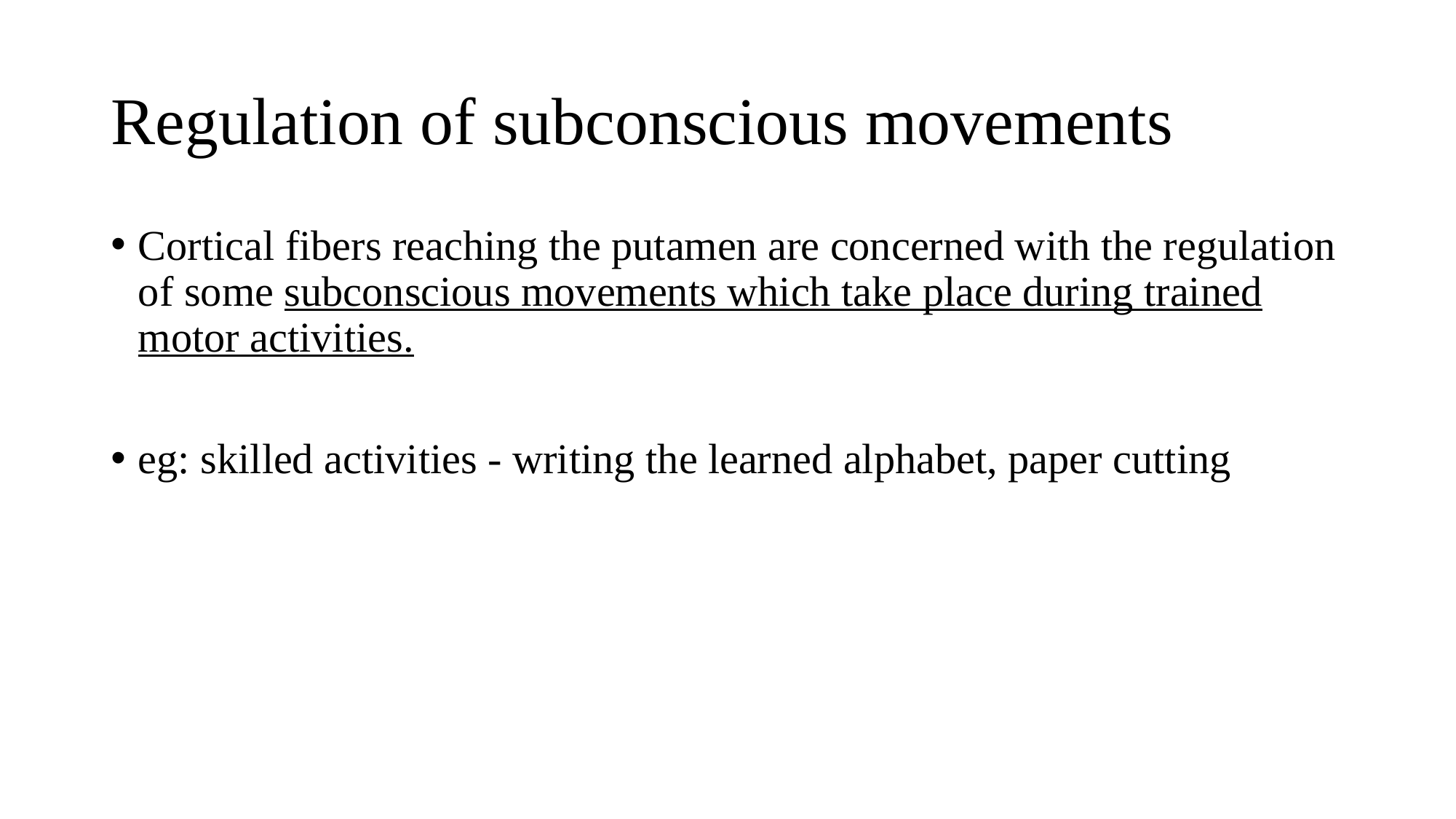

# Regulation of subconscious movements
Cortical fibers reaching the putamen are concerned with the regulation of some subconscious movements which take place during trained motor activities.

eg: skilled activities - writing the learned alphabet, paper cutting